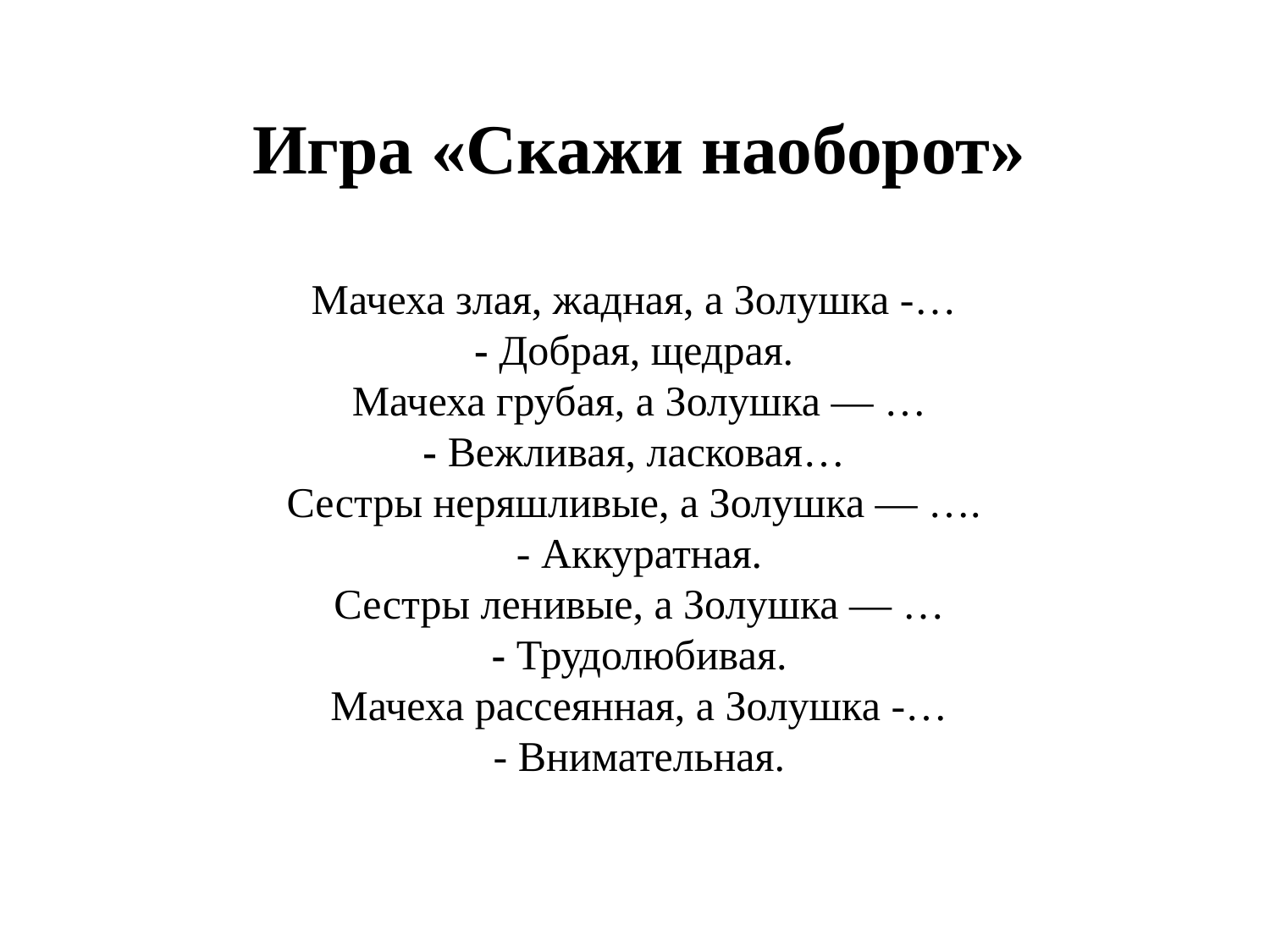

# Игра «Скажи наоборот» Мачеха злая, жадная, а Золушка -… - Добрая, щедрая. Мачеха грубая, а Золушка — … - Вежливая, ласковая… Сестры неряшливые, а Золушка — …. - Аккуратная. Сестры ленивые, а Золушка — … - Трудолюбивая. Мачеха рассеянная, а Золушка -… - Внимательная.